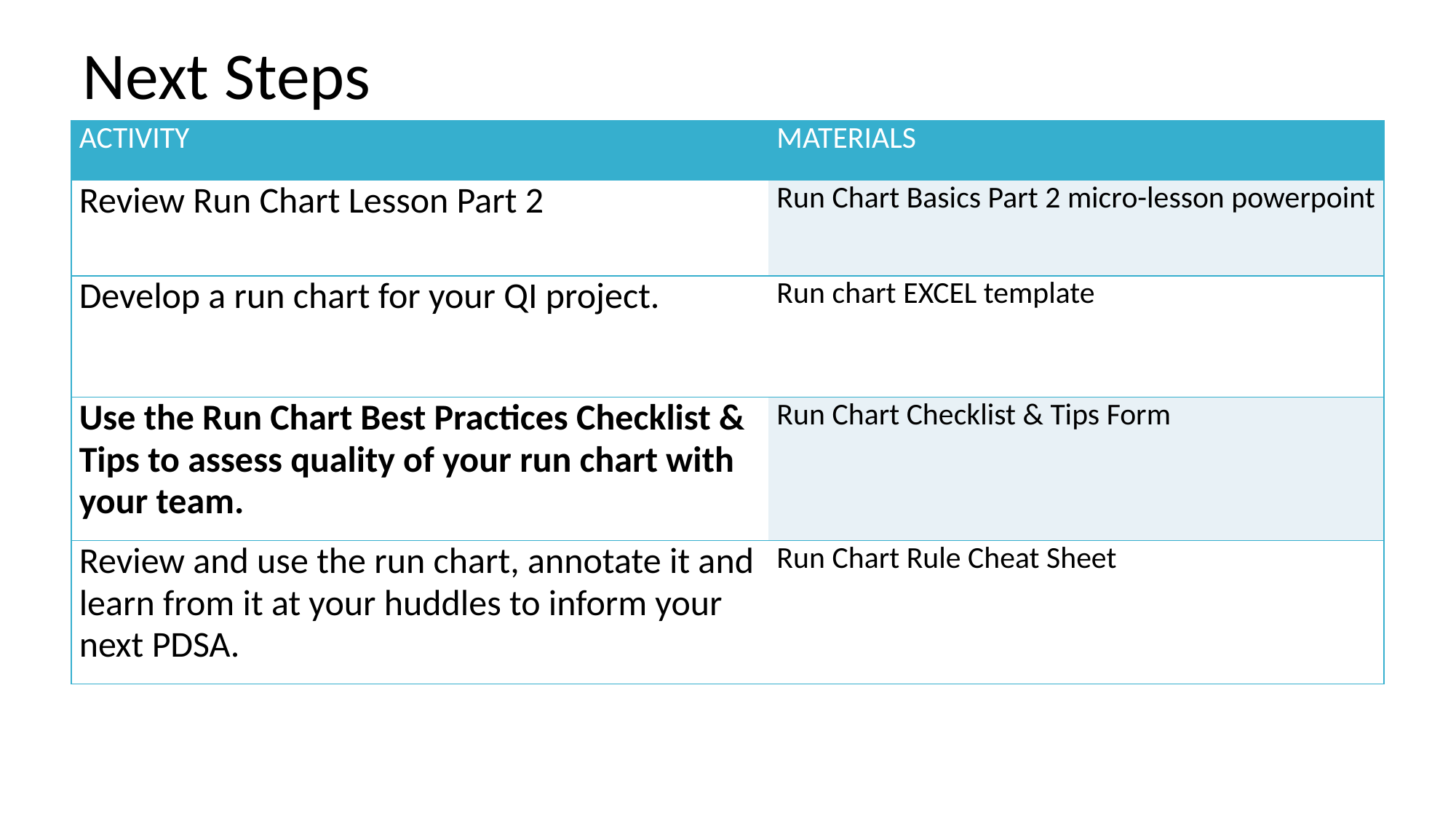

# Next Steps
| ACTIVITY | MATERIALS |
| --- | --- |
| Review Run Chart Lesson Part 2 | Run Chart Basics Part 2 micro-lesson powerpoint |
| Develop a run chart for your QI project. | Run chart EXCEL template |
| Use the Run Chart Best Practices Checklist & Tips to assess quality of your run chart with your team. | Run Chart Checklist & Tips Form |
| Review and use the run chart, annotate it and learn from it at your huddles to inform your next PDSA. | Run Chart Rule Cheat Sheet |
TEAM FORMATION